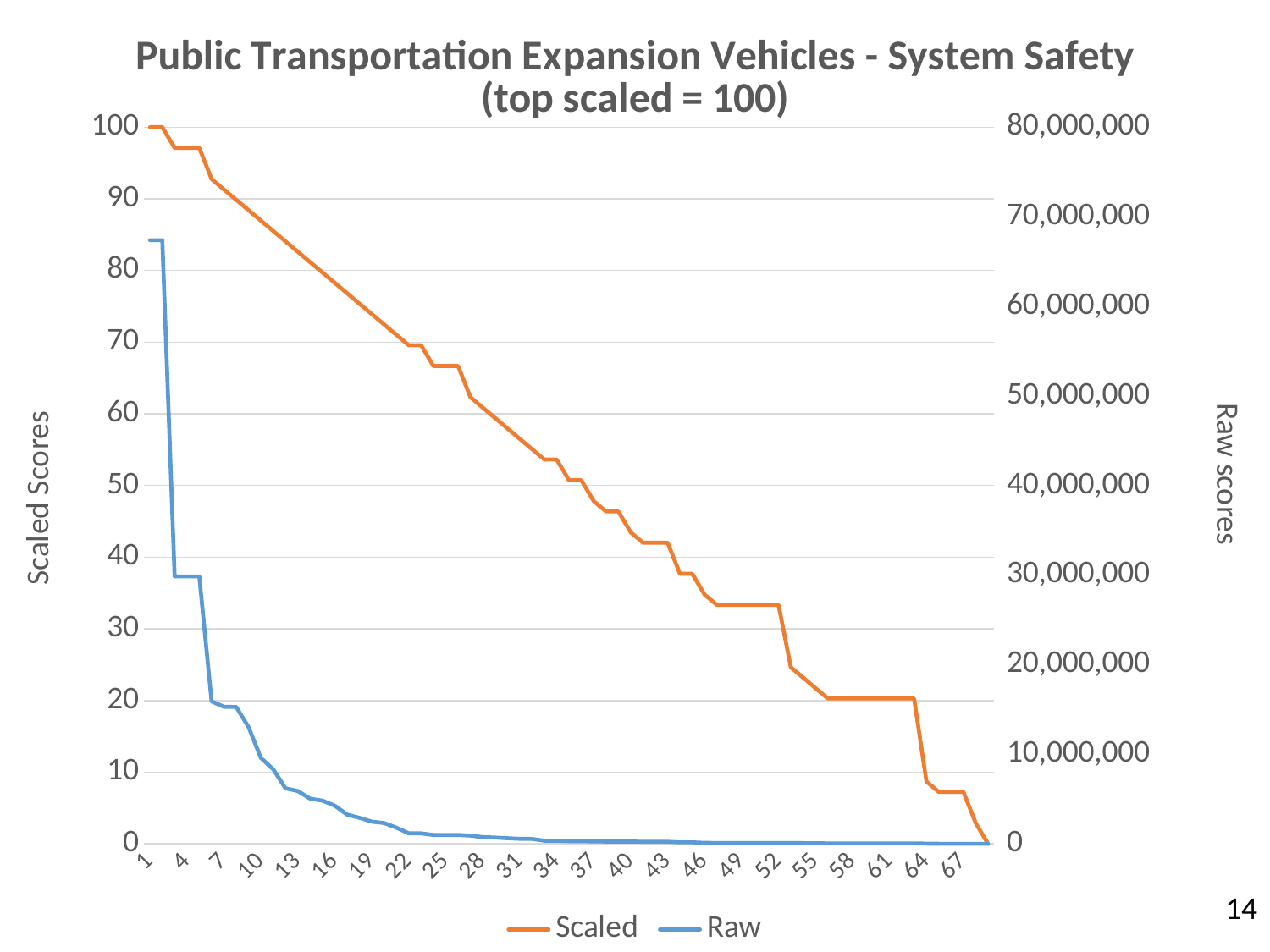

### Chart: Public Transportation Expansion Vehicles - System Safety
(top scaled = 100)

| Category |  |  |
|---|---|---|